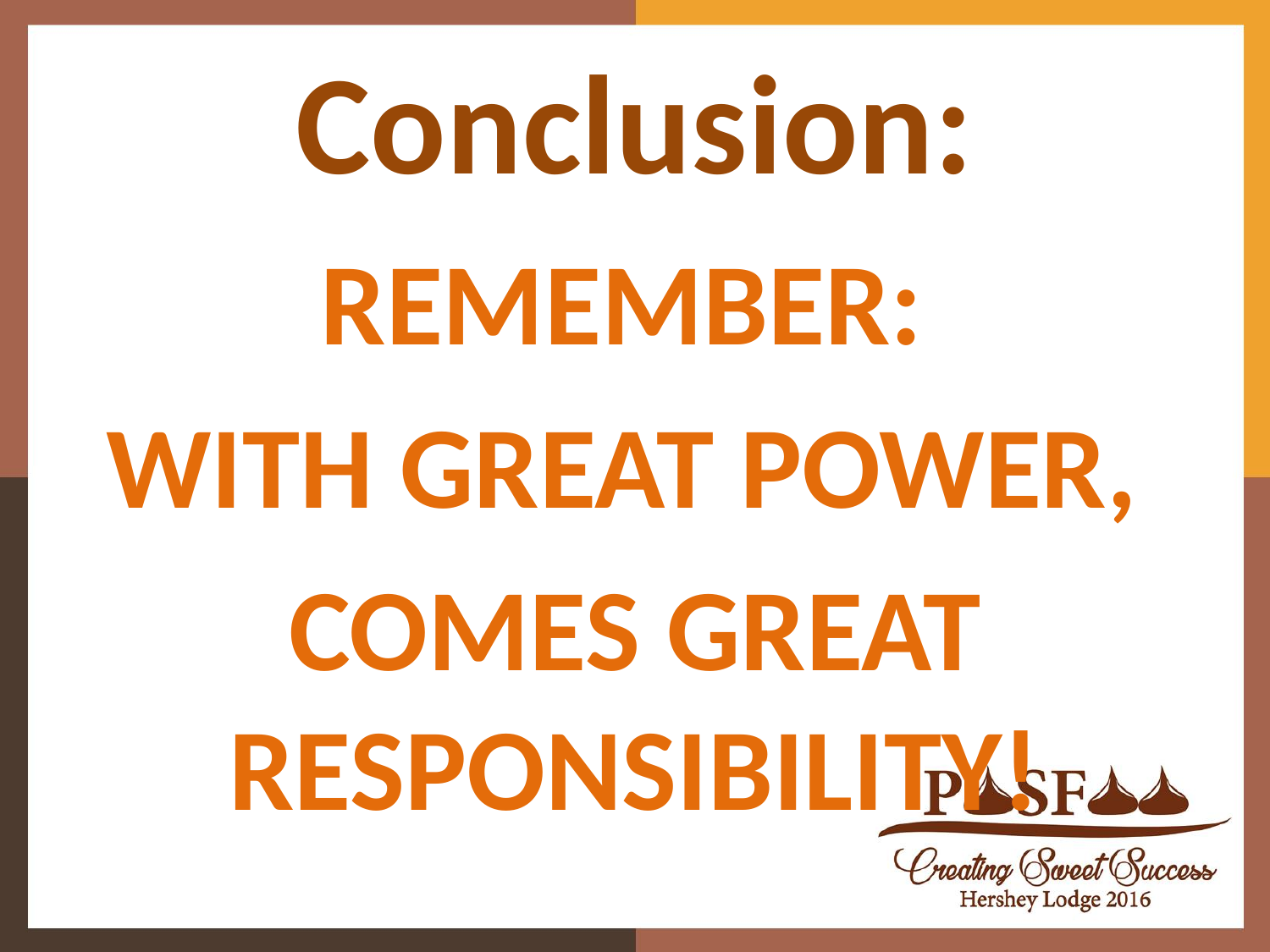

# Conclusion:
REMEMBER:
WITH GREAT POWER,
COMES GREAT RESPONSIBILITY!